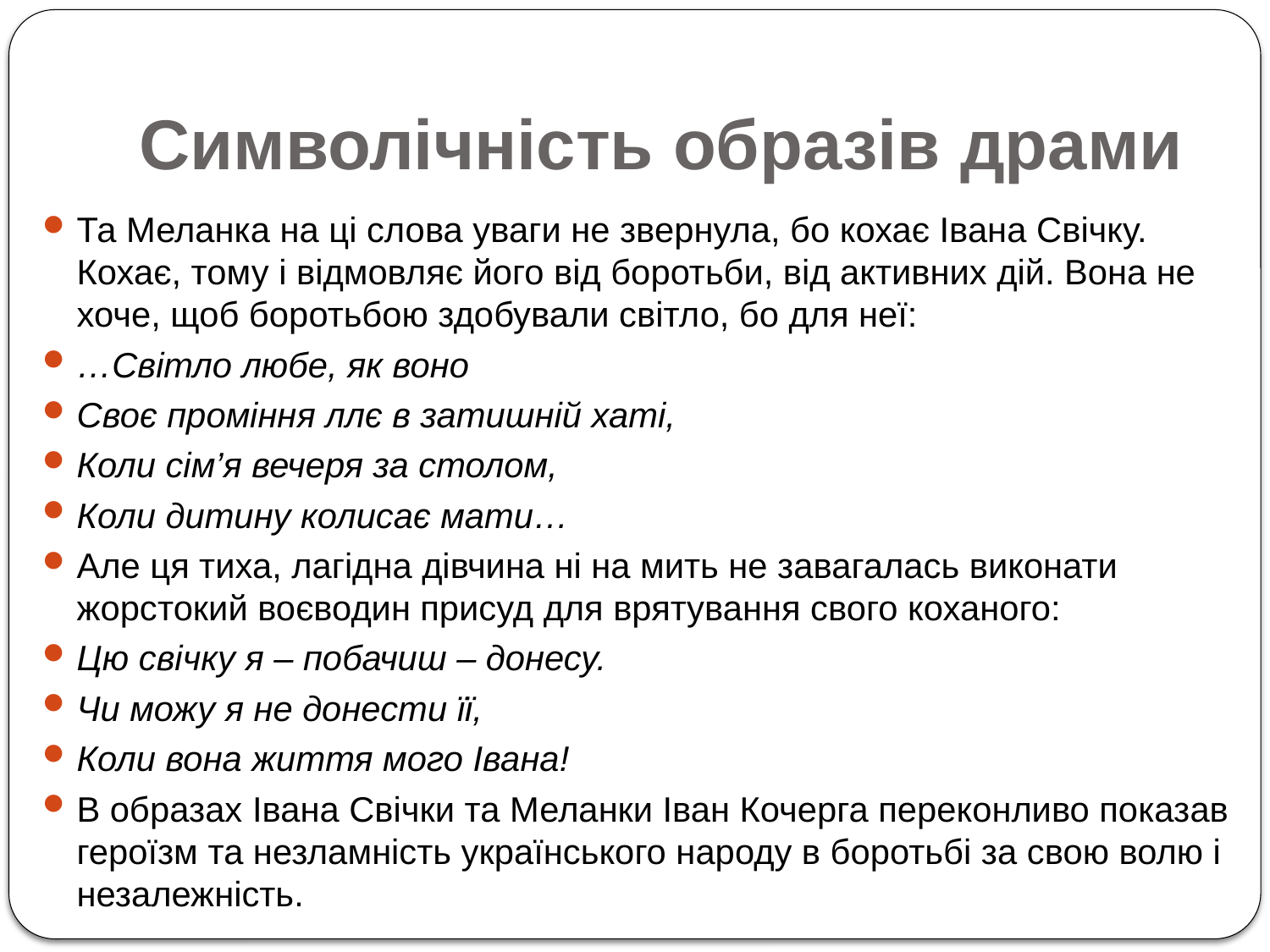

# Символічність образів драми
Та Меланка на ці слова уваги не звернула, бо кохає Івана Свічку. Кохає, тому і відмовляє його від боротьби, від активних дій. Вона не хоче, щоб боротьбою здобували світло, бо для неї:
…Світло любе, як воно
Своє проміння ллє в затишній хаті,
Коли сім’я вечеря за столом,
Коли дитину колисає мати…
Але ця тиха, лагідна дівчина ні на мить не завагалась виконати жорстокий воєводин присуд для врятування свого коханого:
Цю свічку я – побачиш – донесу.
Чи можу я не донести її,
Коли вона життя мого Івана!
В образах Івана Свічки та Меланки Іван Кочерга переконливо показав героїзм та незламність українського народу в боротьбі за свою волю і незалежність.